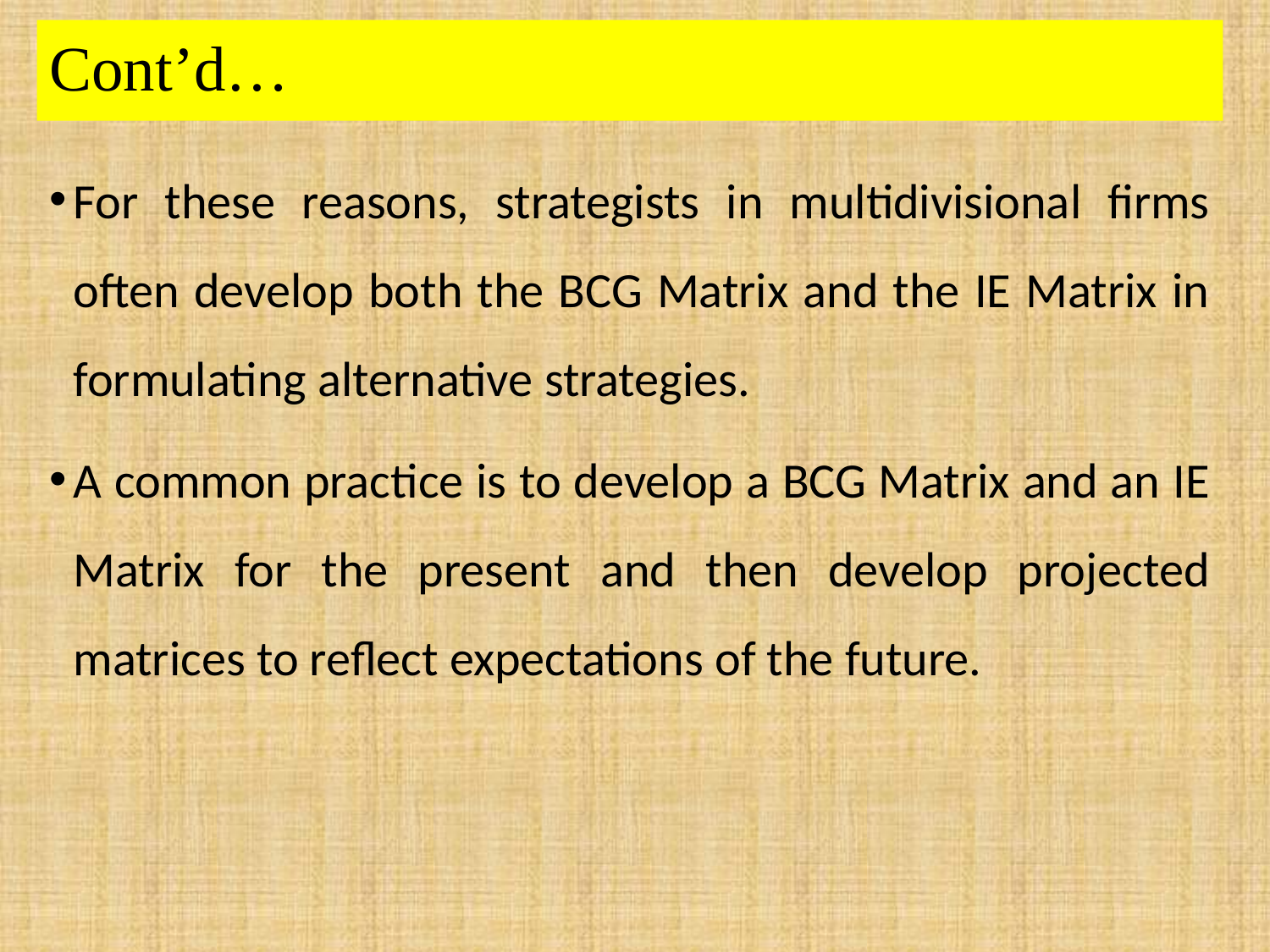

# Cont’d…
For these reasons, strategists in multidivisional firms often develop both the BCG Matrix and the IE Matrix in formulating alternative strategies.
A common practice is to develop a BCG Matrix and an IE Matrix for the present and then develop projected matrices to reflect expectations of the future.